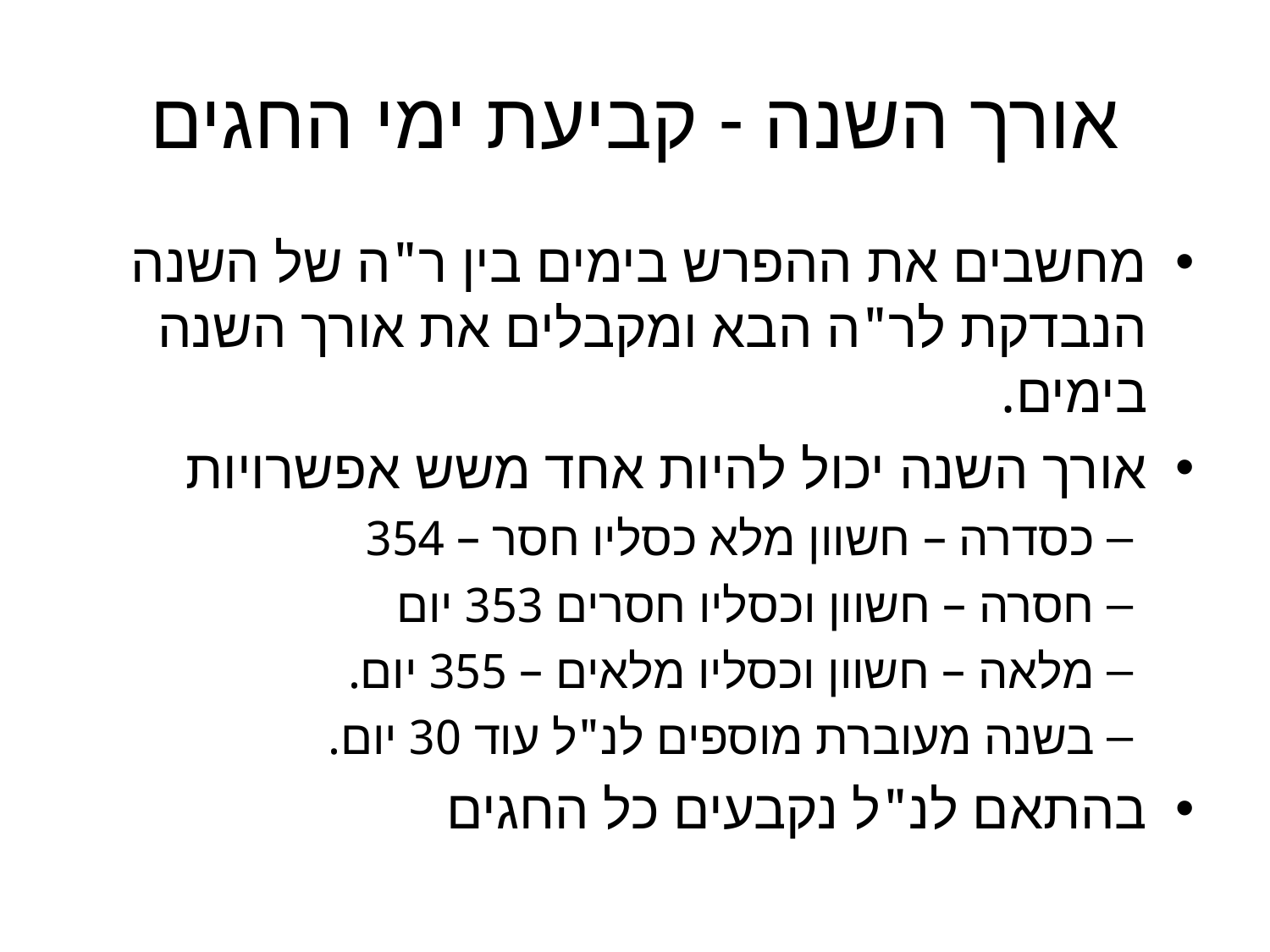

# אורך השנה - קביעת ימי החגים
מחשבים את ההפרש בימים בין ר"ה של השנה הנבדקת לר"ה הבא ומקבלים את אורך השנה בימים.
אורך השנה יכול להיות אחד משש אפשרויות
כסדרה – חשוון מלא כסליו חסר – 354
חסרה – חשוון וכסליו חסרים 353 יום
מלאה – חשוון וכסליו מלאים – 355 יום.
בשנה מעוברת מוספים לנ"ל עוד 30 יום.
בהתאם לנ"ל נקבעים כל החגים